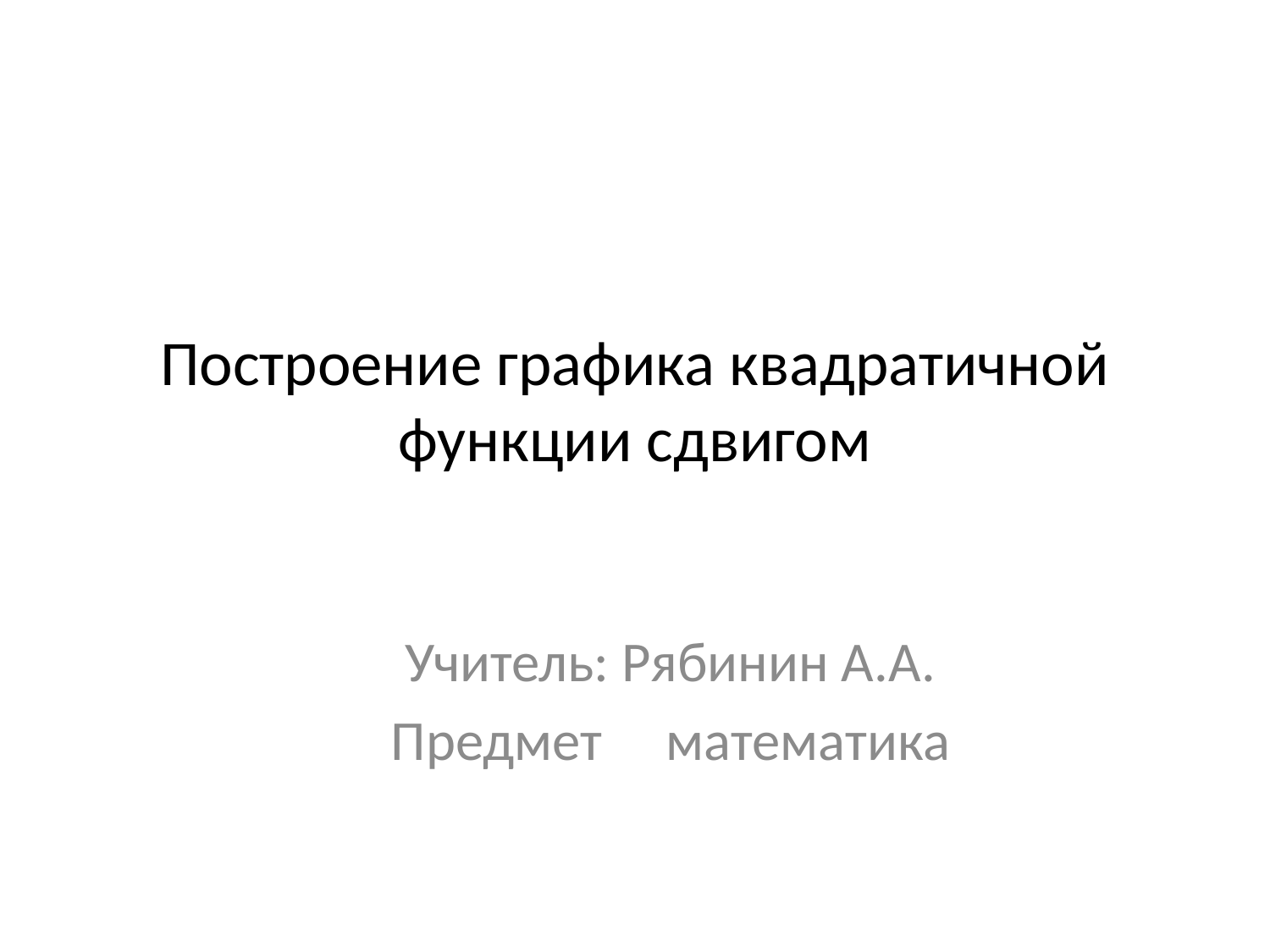

# Построение графика квадратичной функции сдвигом

Учитель: Рябинин А.А.
Предмет     математика